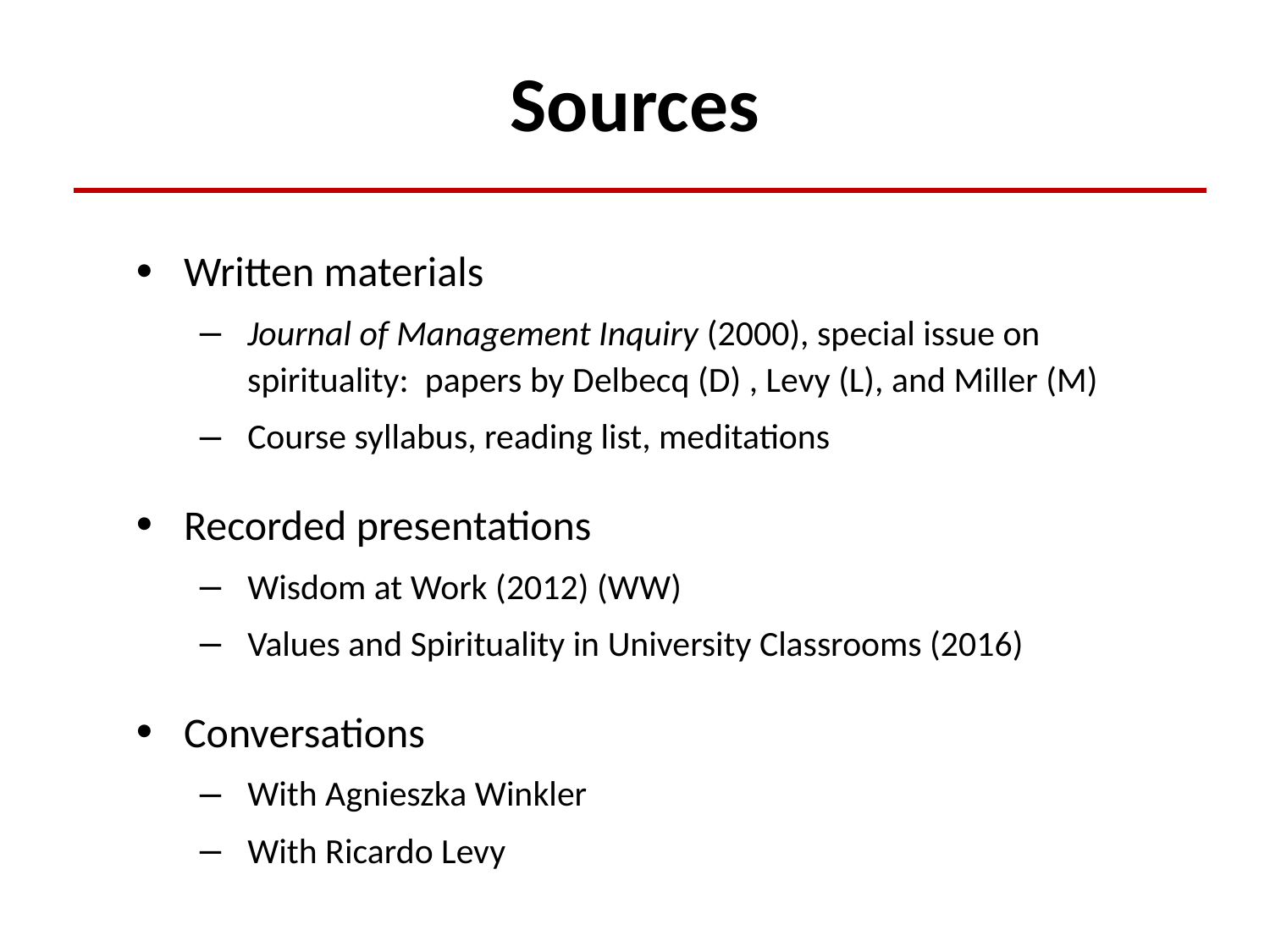

# Sources
Written materials
 Journal of Management Inquiry (2000), special issue on
 spirituality:  papers by Delbecq (D) , Levy (L), and Miller (M)
 Course syllabus, reading list, meditations
Recorded presentations
 Wisdom at Work (2012) (WW)
 Values and Spirituality in University Classrooms (2016)
Conversations
 With Agnieszka Winkler
 With Ricardo Levy